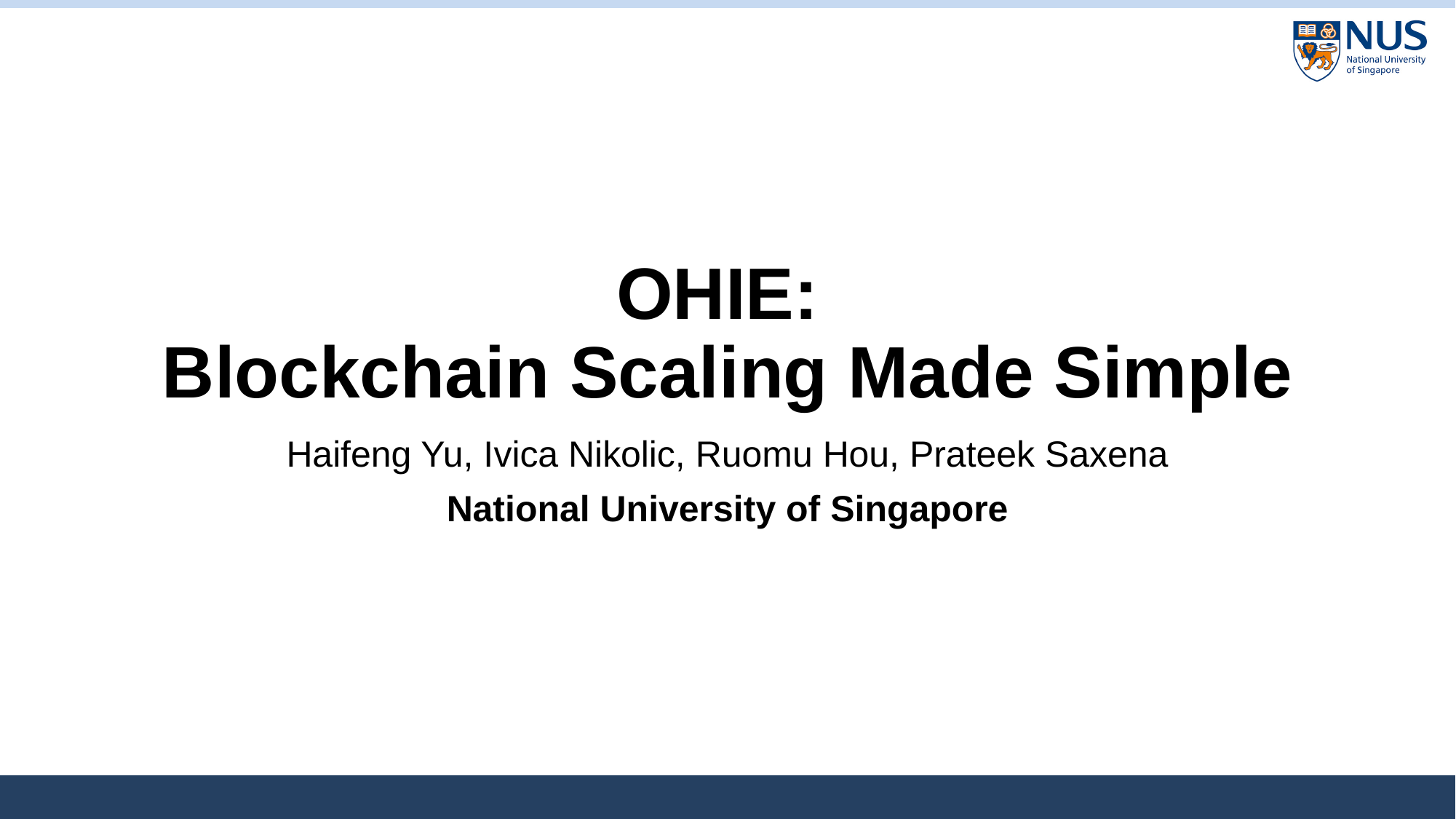

# OHIE: Blockchain Scaling Made Simple
Haifeng Yu, Ivica Nikolic, Ruomu Hou, Prateek Saxena
National University of Singapore